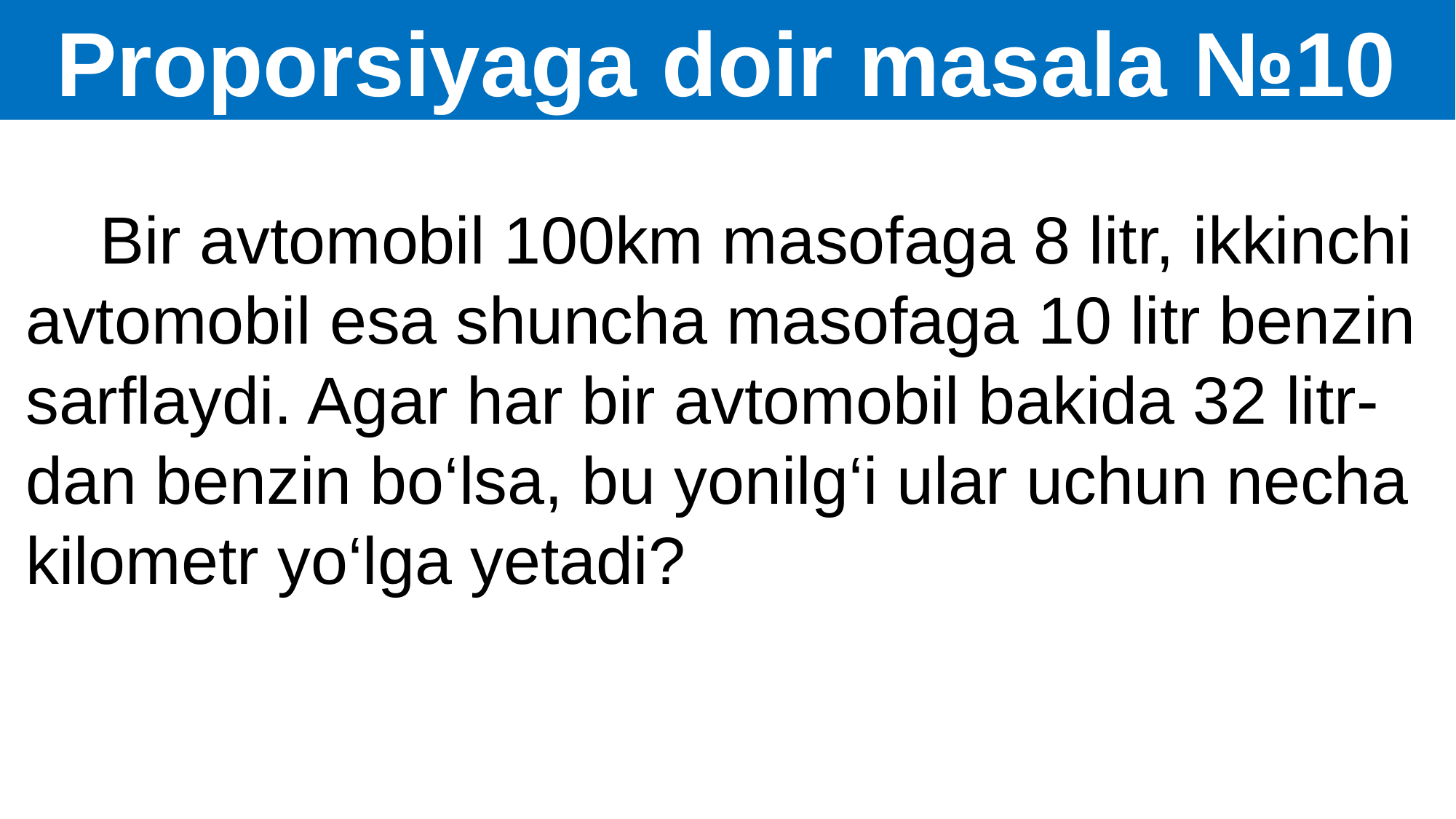

Proporsiyaga doir masala №10
    Bir avtomobil 100km masofaga 8 litr, ikkinchi avtomobil esa shuncha masofaga 10 litr benzin sarflaydi. Agar har bir avtomobil bakida 32 litr-dan benzin bo‘lsa, bu yonilg‘i ular uchun necha kilometr yo‘lga yetadi?